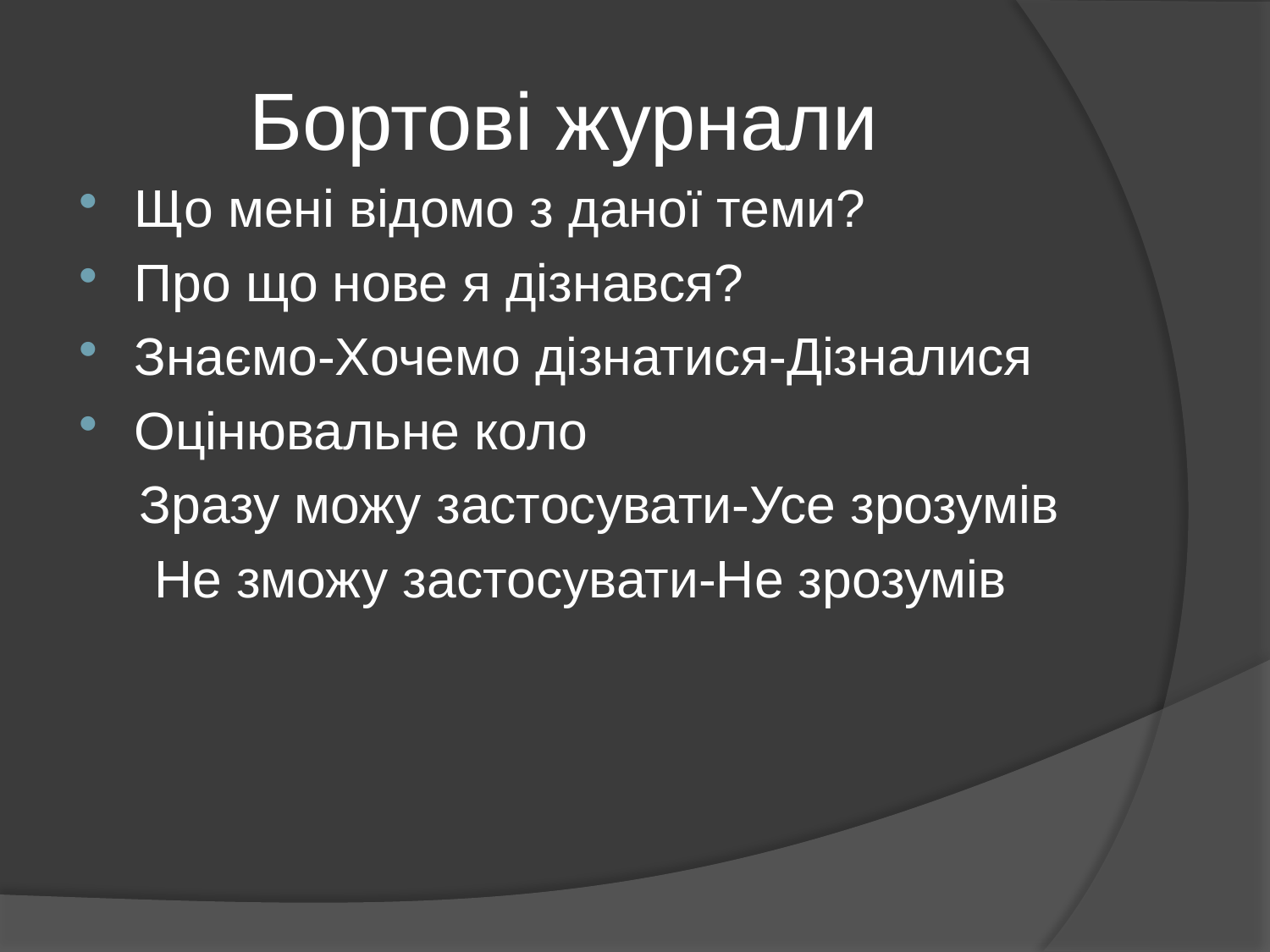

# Бортові журнали
Що мені відомо з даної теми?
Про що нове я дізнався?
Знаємо-Хочемо дізнатися-Дізналися
Оцінювальне коло
    Зразу можу застосувати-Усе зрозумів
     Не зможу застосувати-Не зрозумів